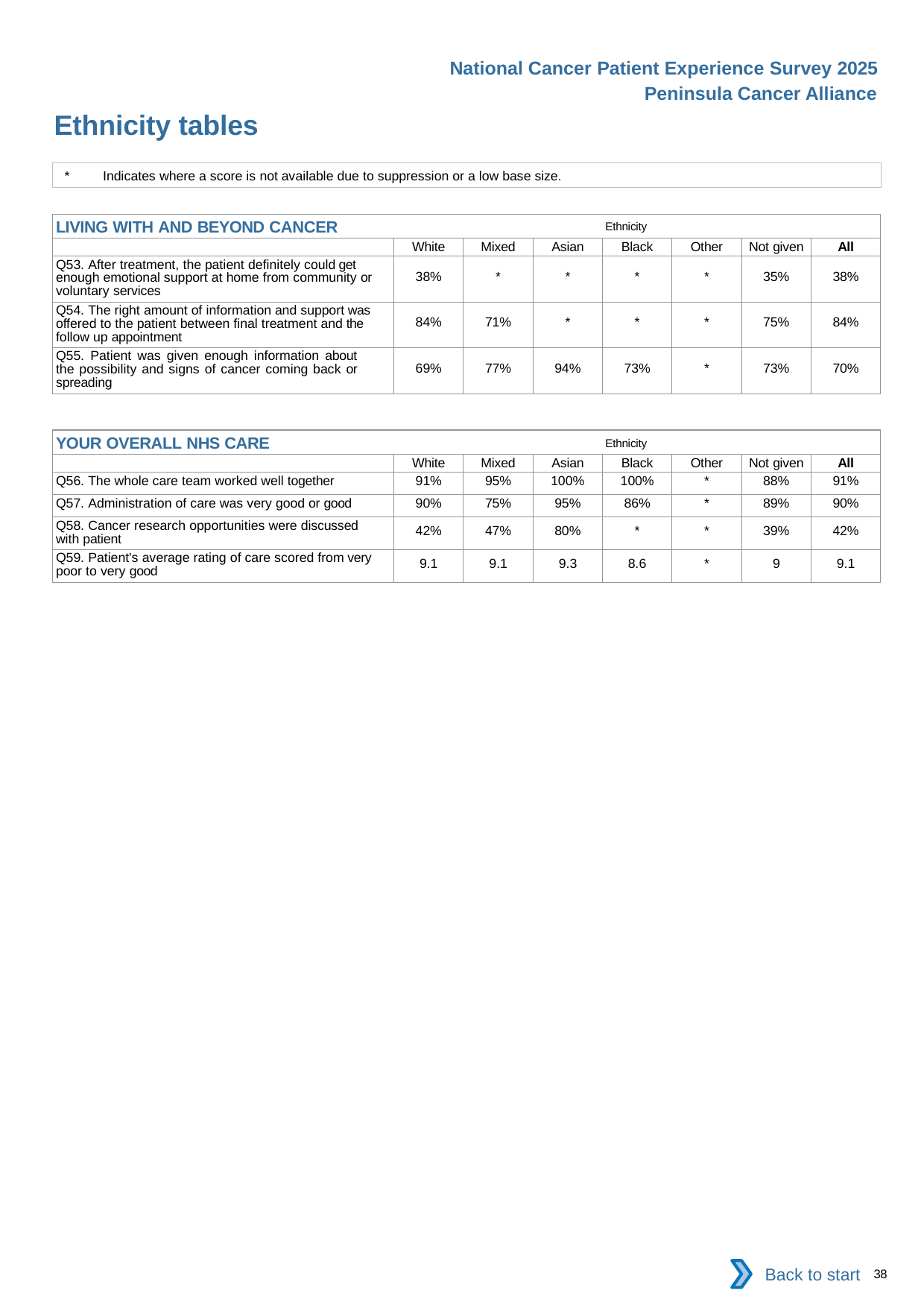

National Cancer Patient Experience Survey 2025
Peninsula Cancer Alliance
Ethnicity tables (4)
*	Indicates where a score is not available due to suppression or a low base size.
| LIVING WITH AND BEYOND CANCER Ethnicity |  |  |  |  |  |  |  |
| --- | --- | --- | --- | --- | --- | --- | --- |
|  | White | Mixed | Asian | Black | Other | Not given | All |
| Q53. After treatment, the patient definitely could get enough emotional support at home from community or voluntary services | 38% | \* | \* | \* | \* | 35% | 38% |
| Q54. The right amount of information and support was offered to the patient between final treatment and the follow up appointment | 84% | 71% | \* | \* | \* | 75% | 84% |
| Q55. Patient was given enough information about the possibility and signs of cancer coming back or spreading | 69% | 77% | 94% | 73% | \* | 73% | 70% |
| YOUR OVERALL NHS CARE Ethnicity |  |  |  |  |  |  |  |
| --- | --- | --- | --- | --- | --- | --- | --- |
|  | White | Mixed | Asian | Black | Other | Not given | All |
| Q56. The whole care team worked well together | 91% | 95% | 100% | 100% | \* | 88% | 91% |
| Q57. Administration of care was very good or good | 90% | 75% | 95% | 86% | \* | 89% | 90% |
| Q58. Cancer research opportunities were discussed with patient | 42% | 47% | 80% | \* | \* | 39% | 42% |
| Q59. Patient's average rating of care scored from very poor to very good | 9.1 | 9.1 | 9.3 | 8.6 | \* | 9 | 9.1 |
Back to start

38